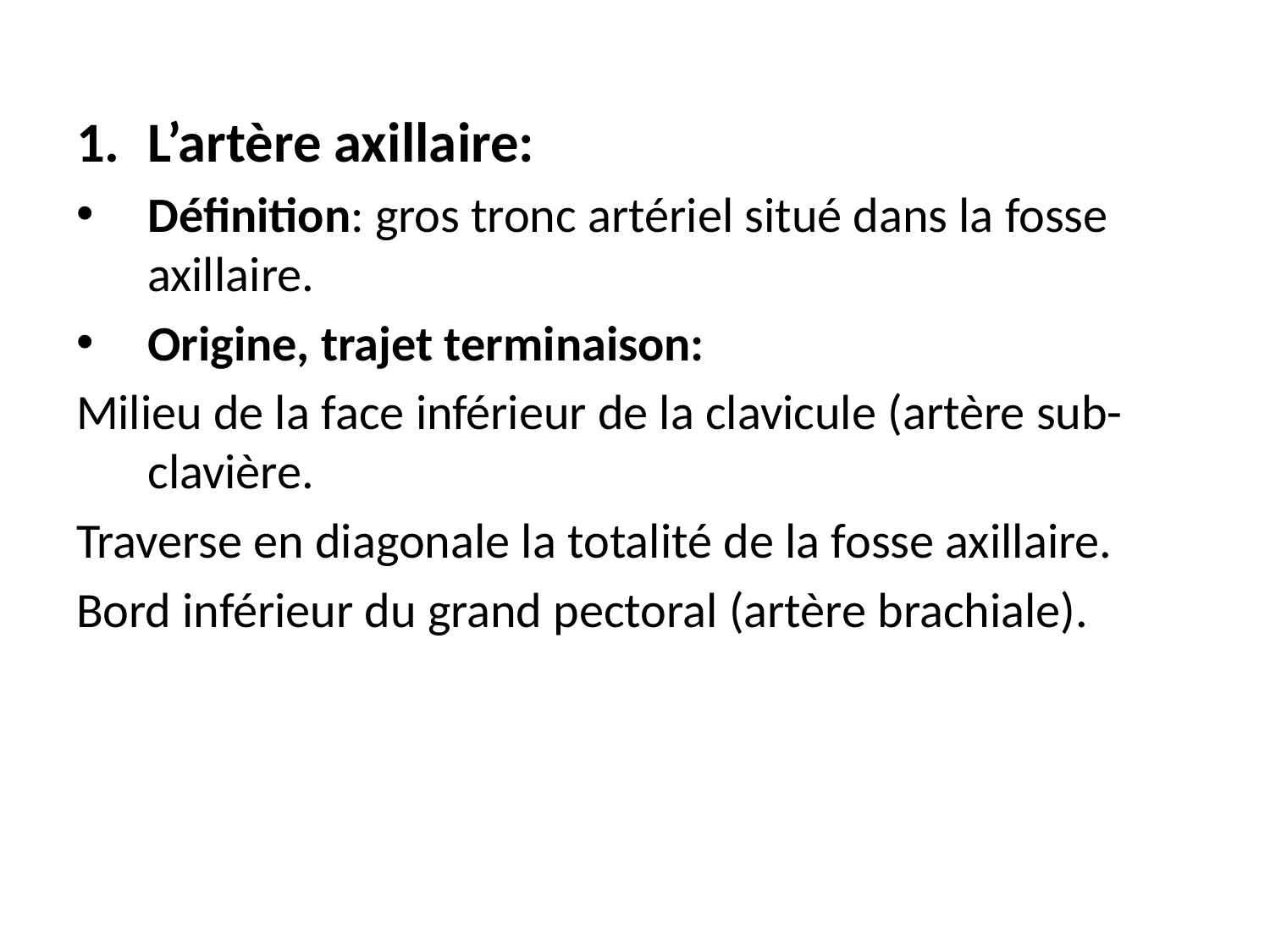

#
L’artère axillaire:
Définition: gros tronc artériel situé dans la fosse axillaire.
Origine, trajet terminaison:
Milieu de la face inférieur de la clavicule (artère sub-clavière.
Traverse en diagonale la totalité de la fosse axillaire.
Bord inférieur du grand pectoral (artère brachiale).